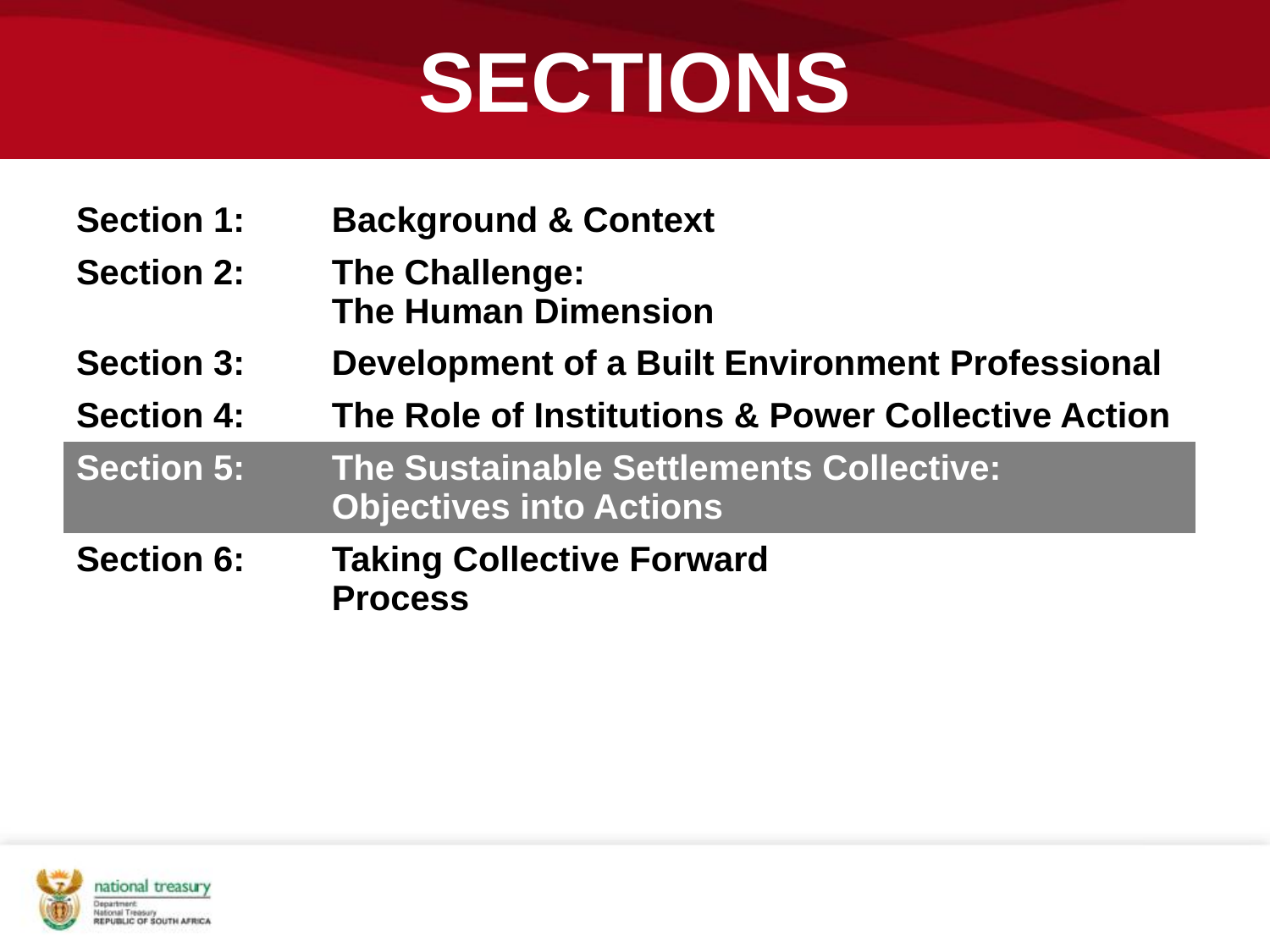

SECTIONS
| Section 1: | Background & Context |
| --- | --- |
| Section 2: | The Challenge: The Human Dimension |
| Section 3: | Development of a Built Environment Professional |
| Section 4: | The Role of Institutions & Power Collective Action |
| Section 5: | The Sustainable Settlements Collective: Objectives into Actions |
| Section 6: | Taking Collective Forward Process |